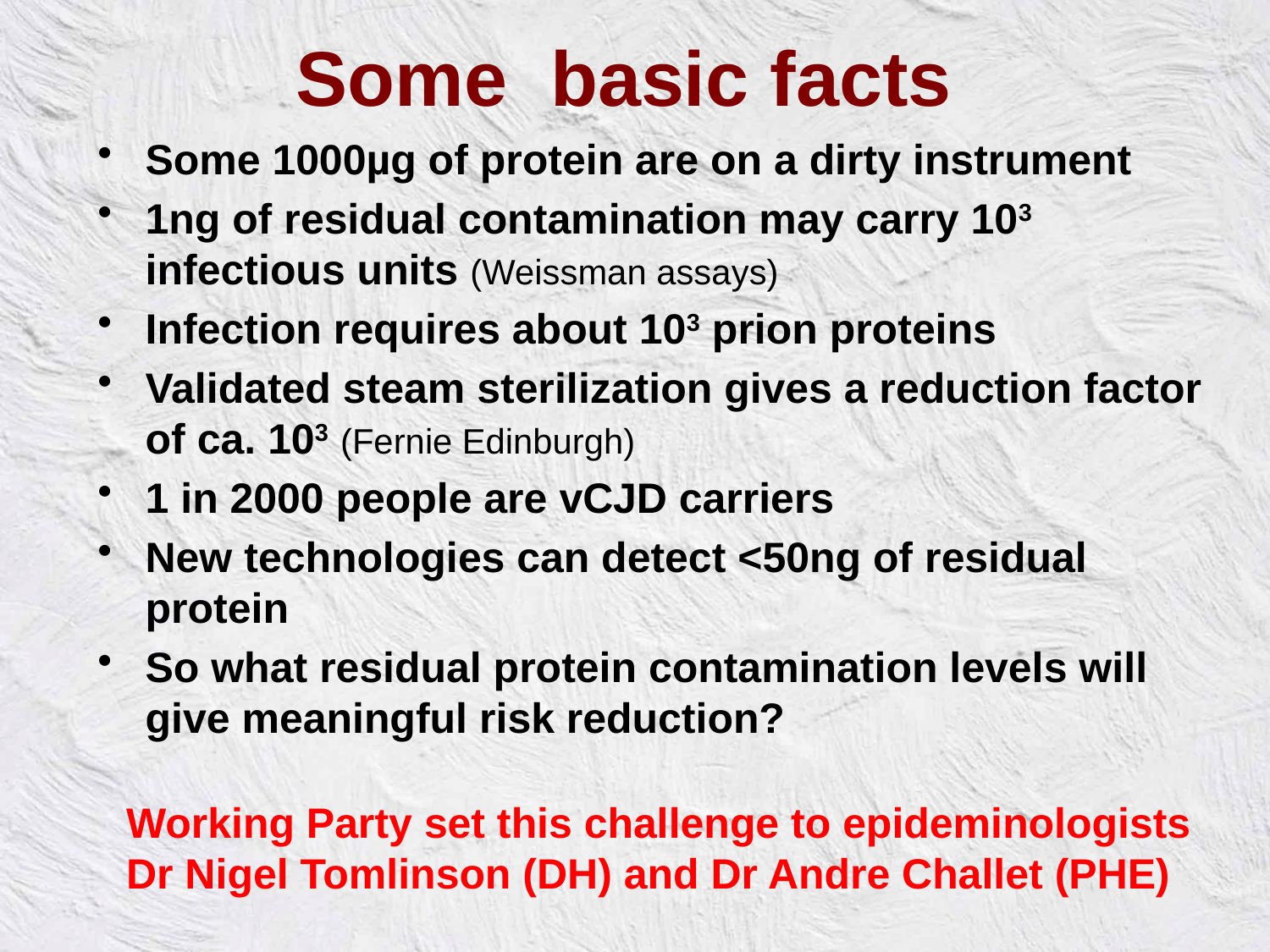

# Some  basic facts
Some 1000µg of protein are on a dirty instrument
1ng of residual contamination may carry 103 infectious units (Weissman assays)
Infection requires about 103 prion proteins
Validated steam sterilization gives a reduction factor of ca. 103 (Fernie Edinburgh)
1 in 2000 people are vCJD carriers
New technologies can detect <50ng of residual protein
So what residual protein contamination levels will give meaningful risk reduction?

Working Party set this challenge to epideminologists
Dr Nigel Tomlinson (DH) and Dr Andre Challet (PHE)